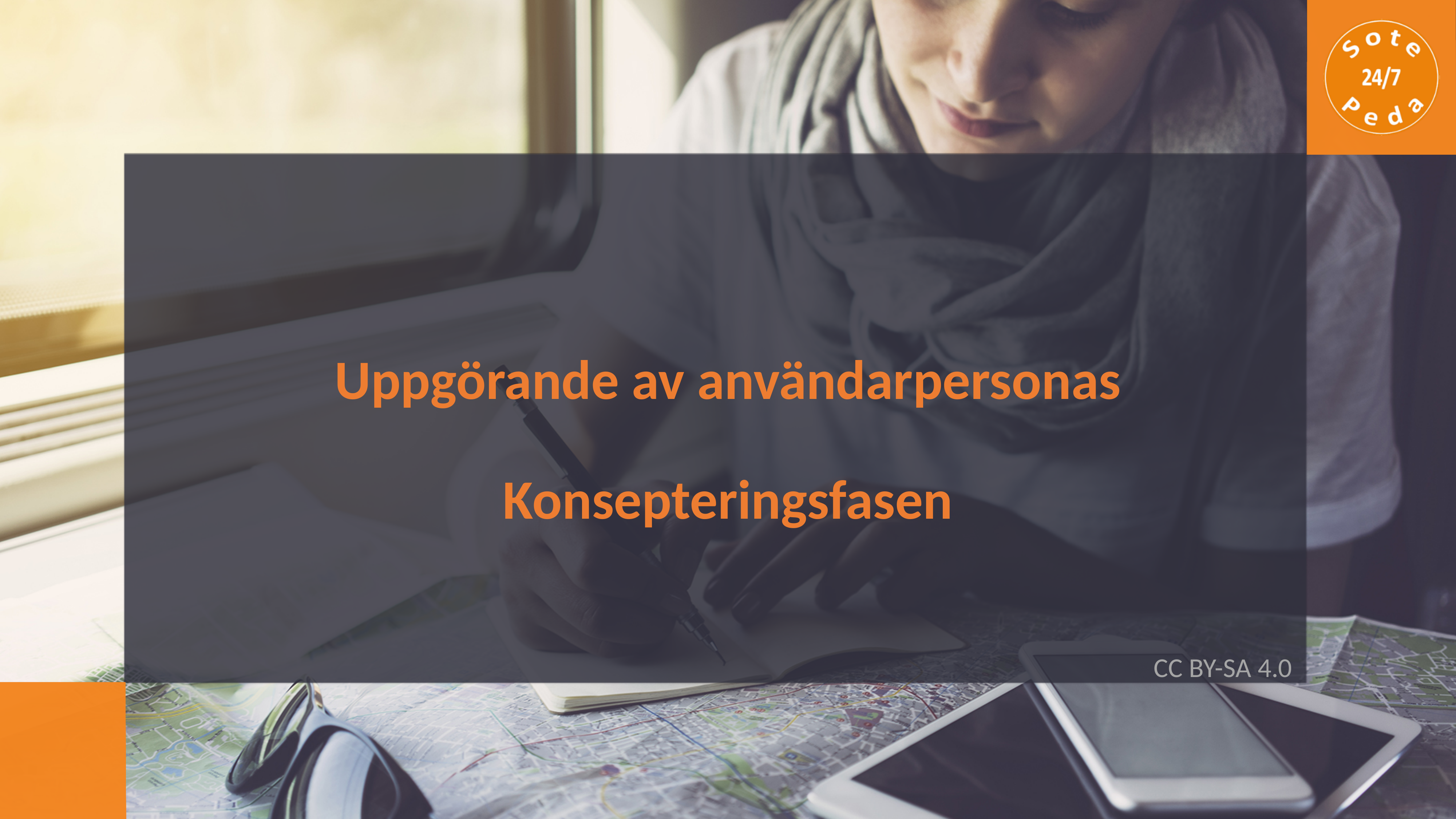

Uppgörande av användarpersonas

Konsepteringsfasen
CC BY-SA 4.0